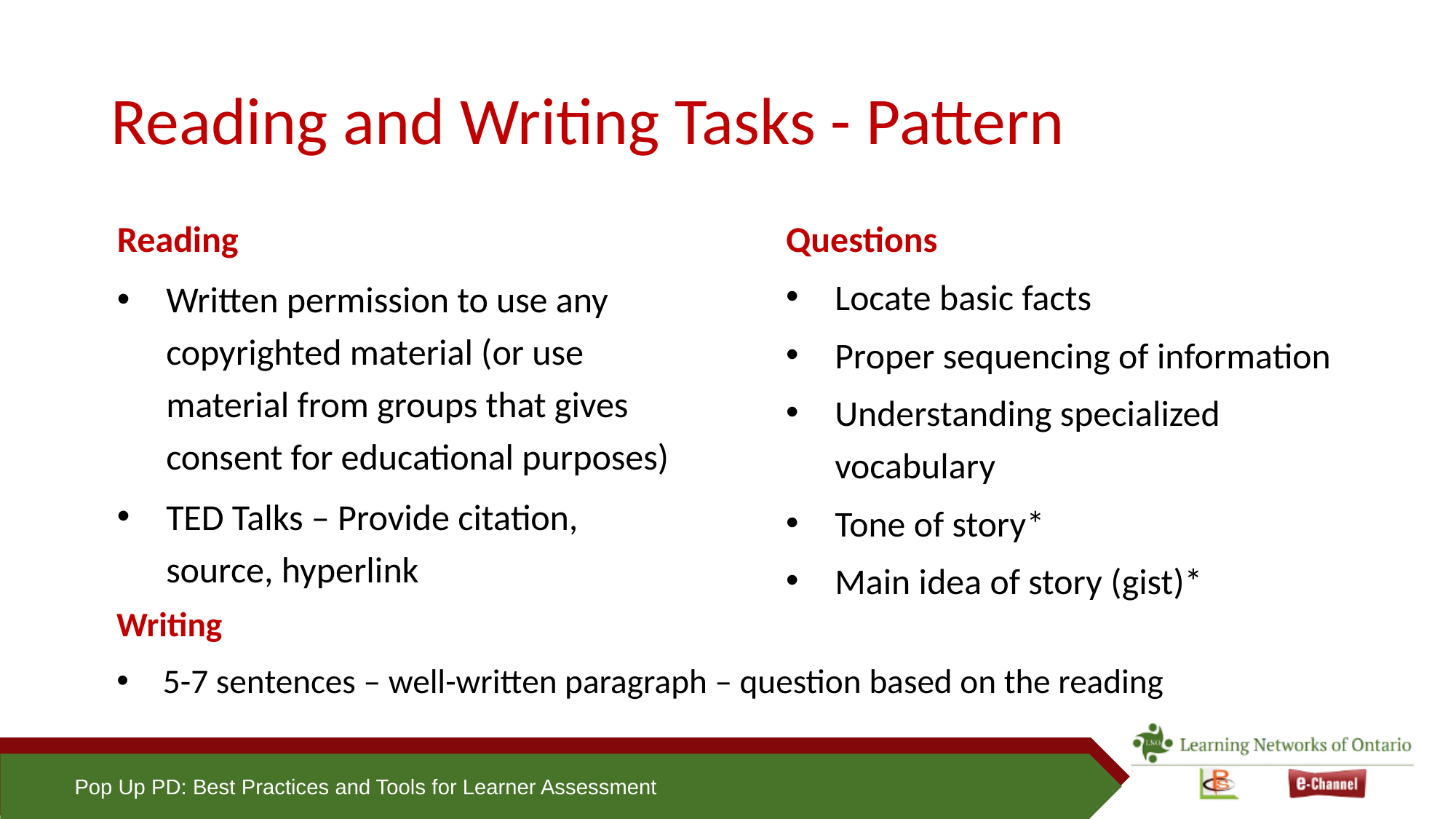

# Reading and Writing Tasks - Pattern
Reading
Written permission to use any copyrighted material (or use material from groups that gives consent for educational purposes)
TED Talks – Provide citation, source, hyperlink

Questions
Locate basic facts
Proper sequencing of information
Understanding specialized vocabulary
Tone of story*
Main idea of story (gist)*

Writing
5-7 sentences – well-written paragraph – question based on the reading